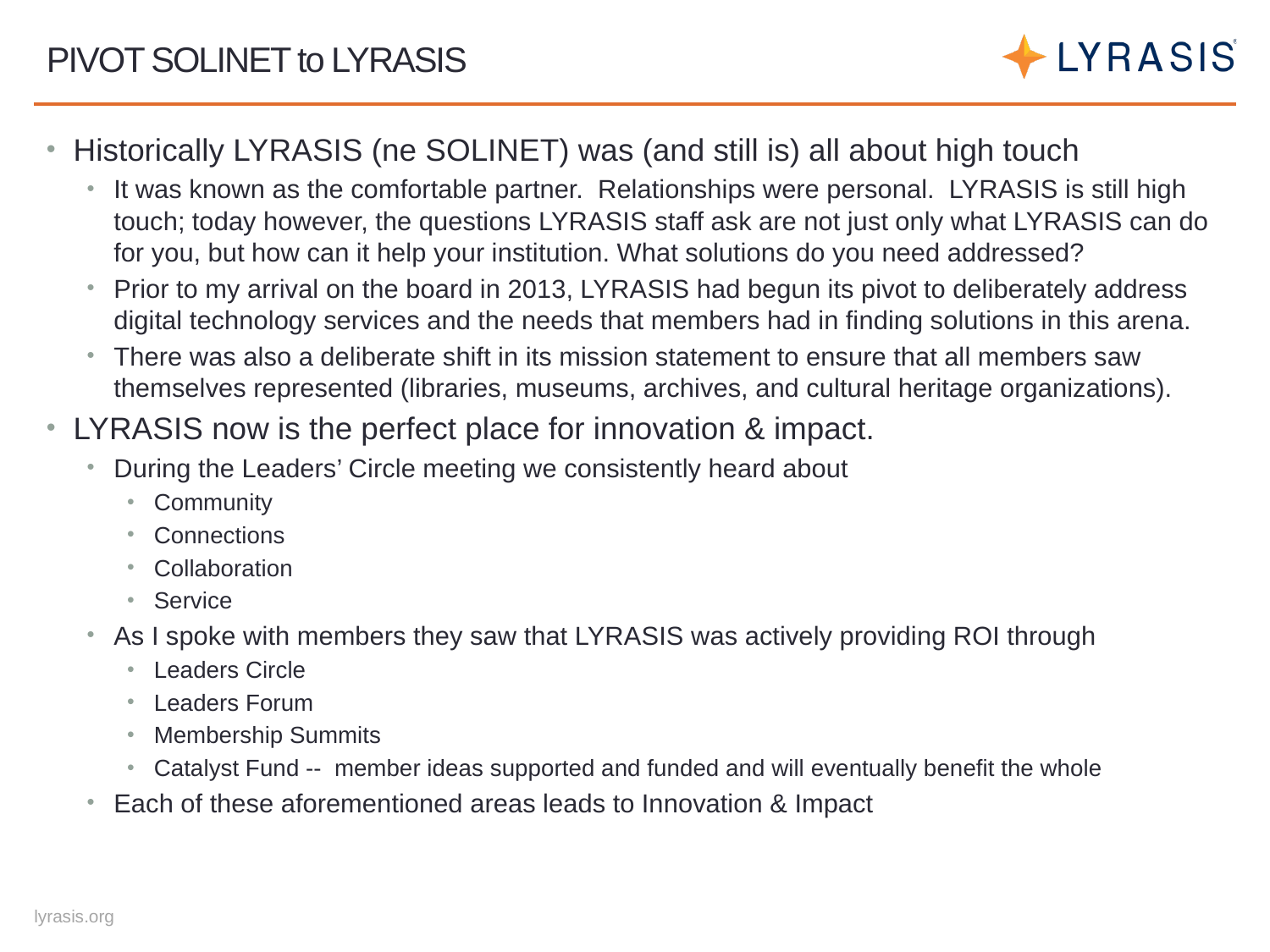

# PIVOT SOLINET to LYRASIS
Historically LYRASIS (ne SOLINET) was (and still is) all about high touch
It was known as the comfortable partner.  Relationships were personal.  LYRASIS is still high touch; today however, the questions LYRASIS staff ask are not just only what LYRASIS can do for you, but how can it help your institution. What solutions do you need addressed?
Prior to my arrival on the board in 2013, LYRASIS had begun its pivot to deliberately address digital technology services and the needs that members had in finding solutions in this arena.
There was also a deliberate shift in its mission statement to ensure that all members saw themselves represented (libraries, museums, archives, and cultural heritage organizations).
LYRASIS now is the perfect place for innovation & impact.
During the Leaders’ Circle meeting we consistently heard about
Community
Connections
Collaboration
Service
As I spoke with members they saw that LYRASIS was actively providing ROI through
Leaders Circle
Leaders Forum
Membership Summits
Catalyst Fund --  member ideas supported and funded and will eventually benefit the whole
Each of these aforementioned areas leads to Innovation & Impact